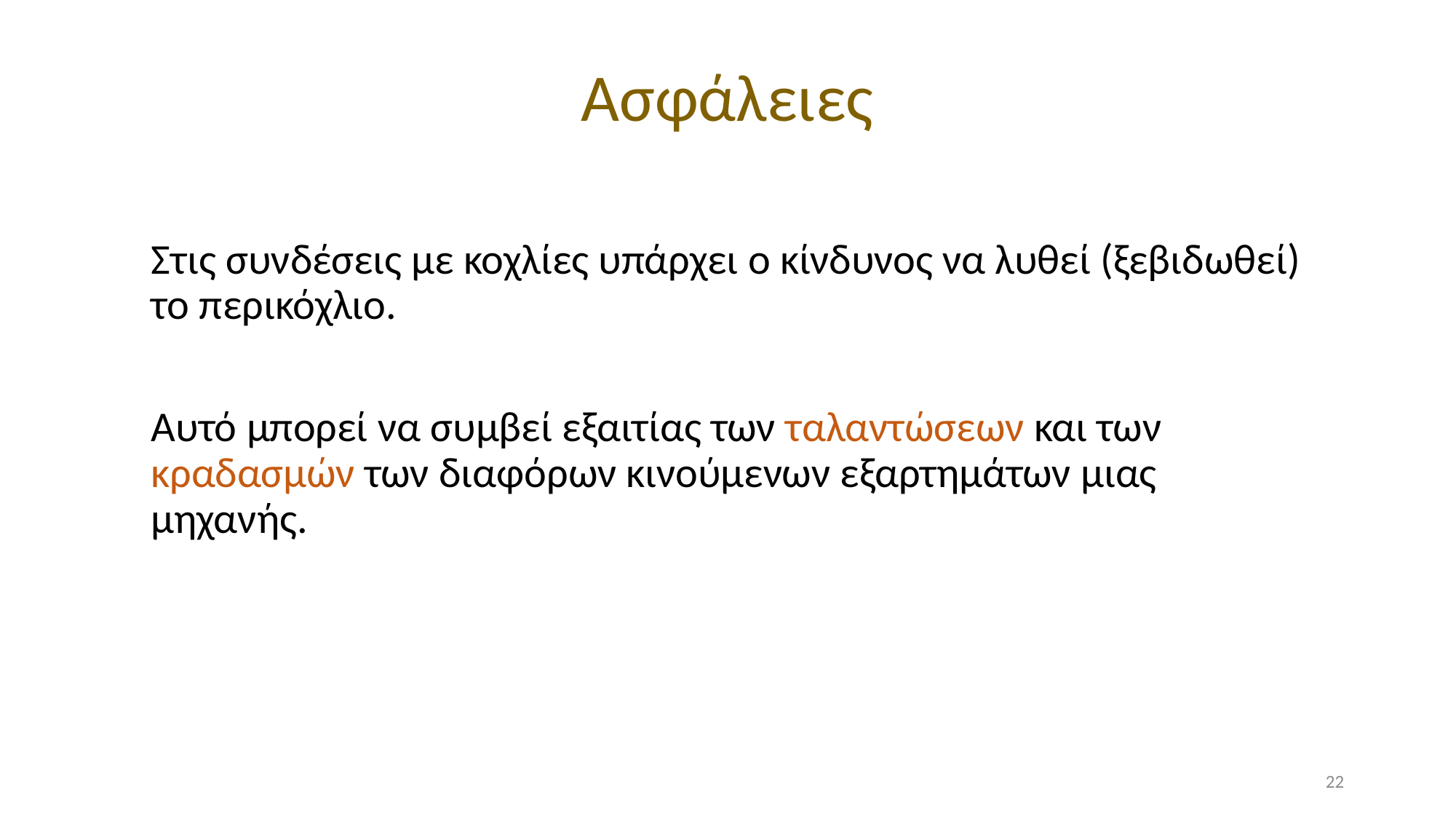

# Ασφάλειες
Στις συνδέσεις με κοχλίες υπάρχει ο κίνδυνος να λυθεί (ξεβιδωθεί) το περικόχλιο.

Αυτό μπορεί να συμβεί εξαιτίας των ταλαντώσεων και των κραδασμών των διαφόρων κινούμενων εξαρτημάτων μιας μηχανής.
22